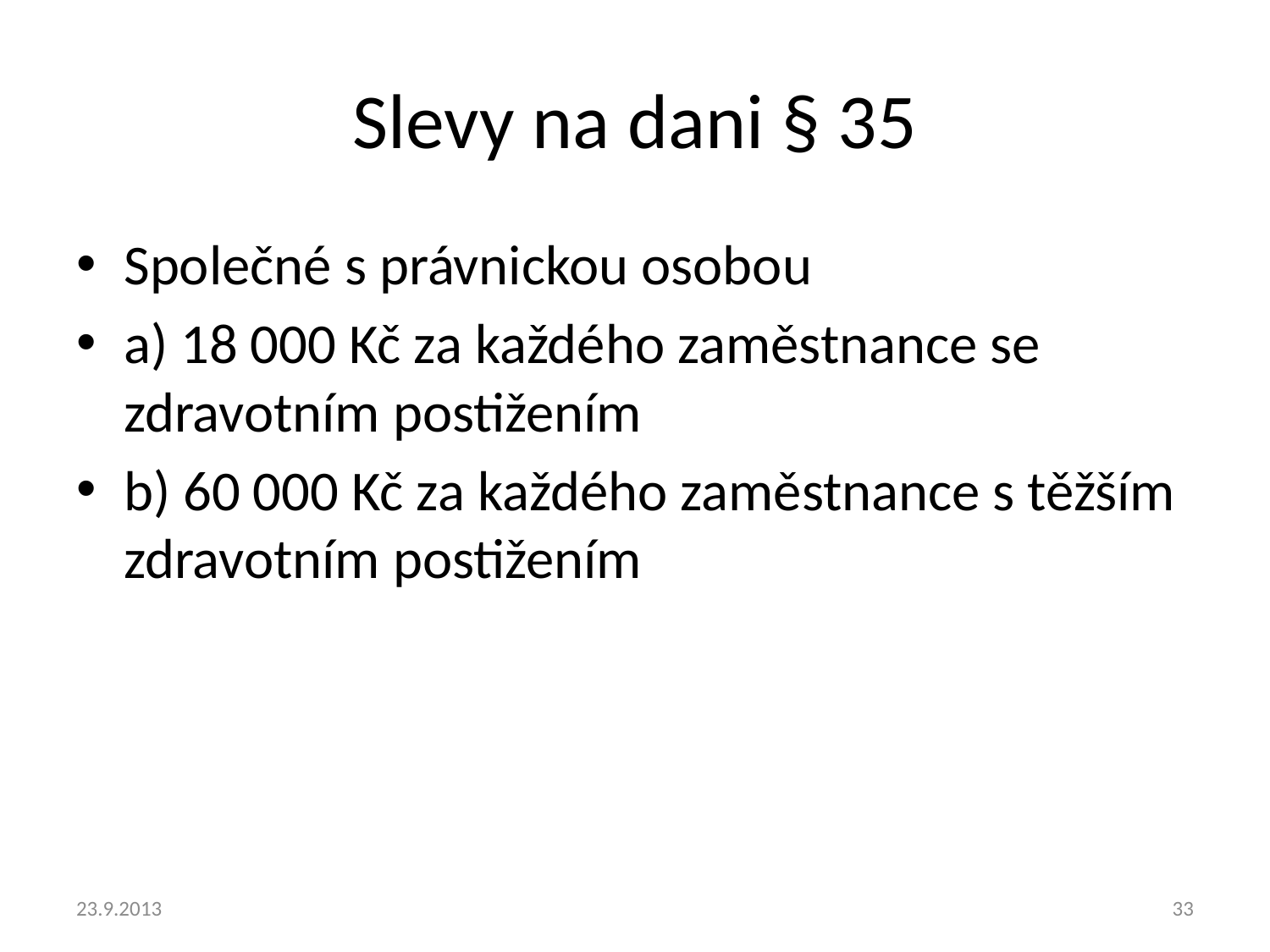

# Slevy na dani § 35
Společné s právnickou osobou
a) 18 000 Kč za každého zaměstnance se zdravotním postižením
b) 60 000 Kč za každého zaměstnance s těžším zdravotním postižením
23.9.2013
33